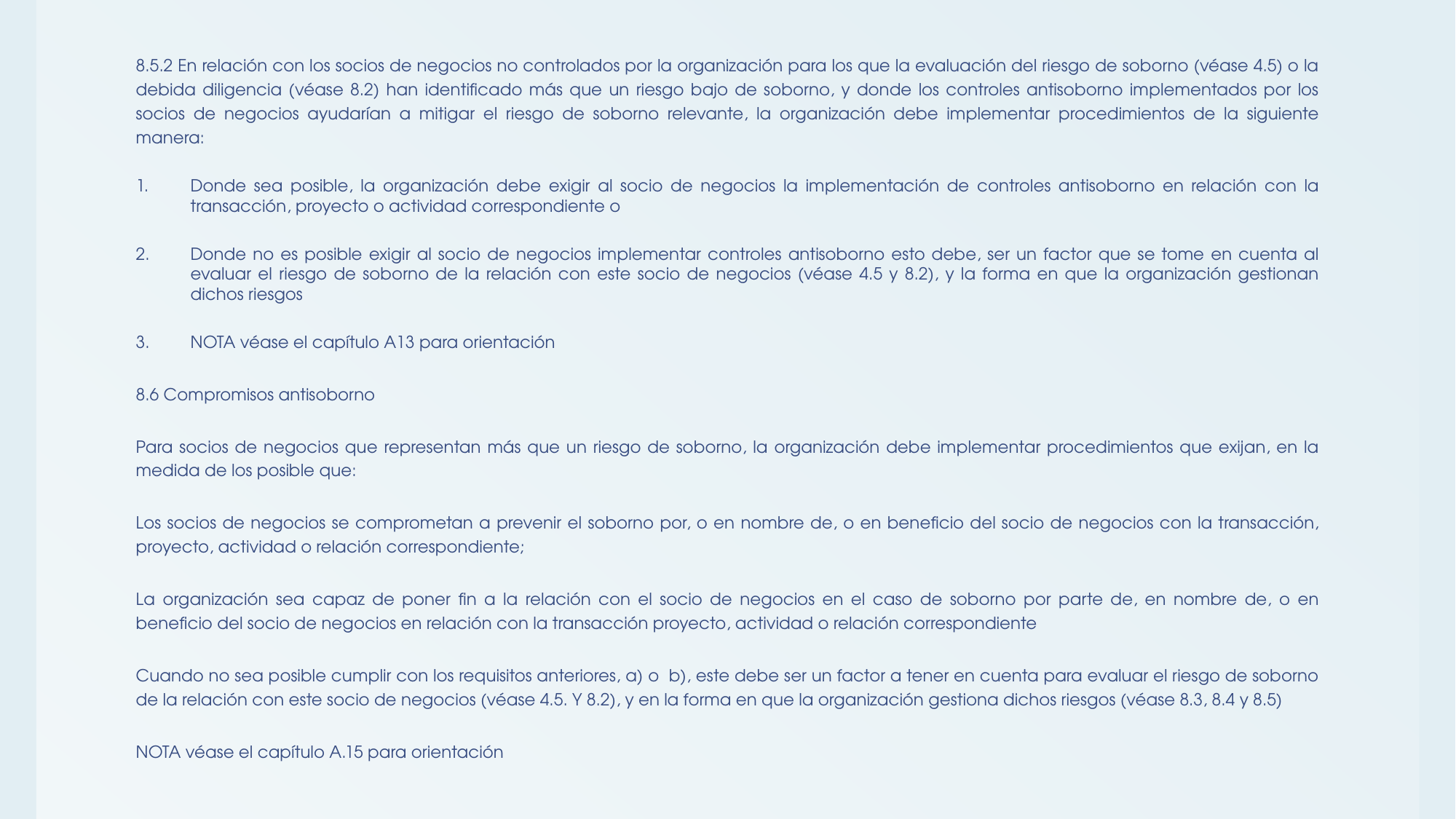

8.5.2 En relación con los socios de negocios no controlados por la organización para los que la evaluación del riesgo de soborno (véase 4.5) o la debida diligencia (véase 8.2) han identificado más que un riesgo bajo de soborno, y donde los controles antisoborno implementados por los socios de negocios ayudarían a mitigar el riesgo de soborno relevante, la organización debe implementar procedimientos de la siguiente manera:
Donde sea posible, la organización debe exigir al socio de negocios la implementación de controles antisoborno en relación con la transacción, proyecto o actividad correspondiente o
Donde no es posible exigir al socio de negocios implementar controles antisoborno esto debe, ser un factor que se tome en cuenta al evaluar el riesgo de soborno de la relación con este socio de negocios (véase 4.5 y 8.2), y la forma en que la organización gestionan dichos riesgos
NOTA véase el capítulo A13 para orientación
8.6 Compromisos antisoborno
Para socios de negocios que representan más que un riesgo de soborno, la organización debe implementar procedimientos que exijan, en la medida de los posible que:
Los socios de negocios se comprometan a prevenir el soborno por, o en nombre de, o en beneficio del socio de negocios con la transacción, proyecto, actividad o relación correspondiente;
La organización sea capaz de poner fin a la relación con el socio de negocios en el caso de soborno por parte de, en nombre de, o en beneficio del socio de negocios en relación con la transacción proyecto, actividad o relación correspondiente
Cuando no sea posible cumplir con los requisitos anteriores, a) o  b), este debe ser un factor a tener en cuenta para evaluar el riesgo de soborno de la relación con este socio de negocios (véase 4.5. Y 8.2), y en la forma en que la organización gestiona dichos riesgos (véase 8.3, 8.4 y 8.5)
NOTA véase el capítulo A.15 para orientación